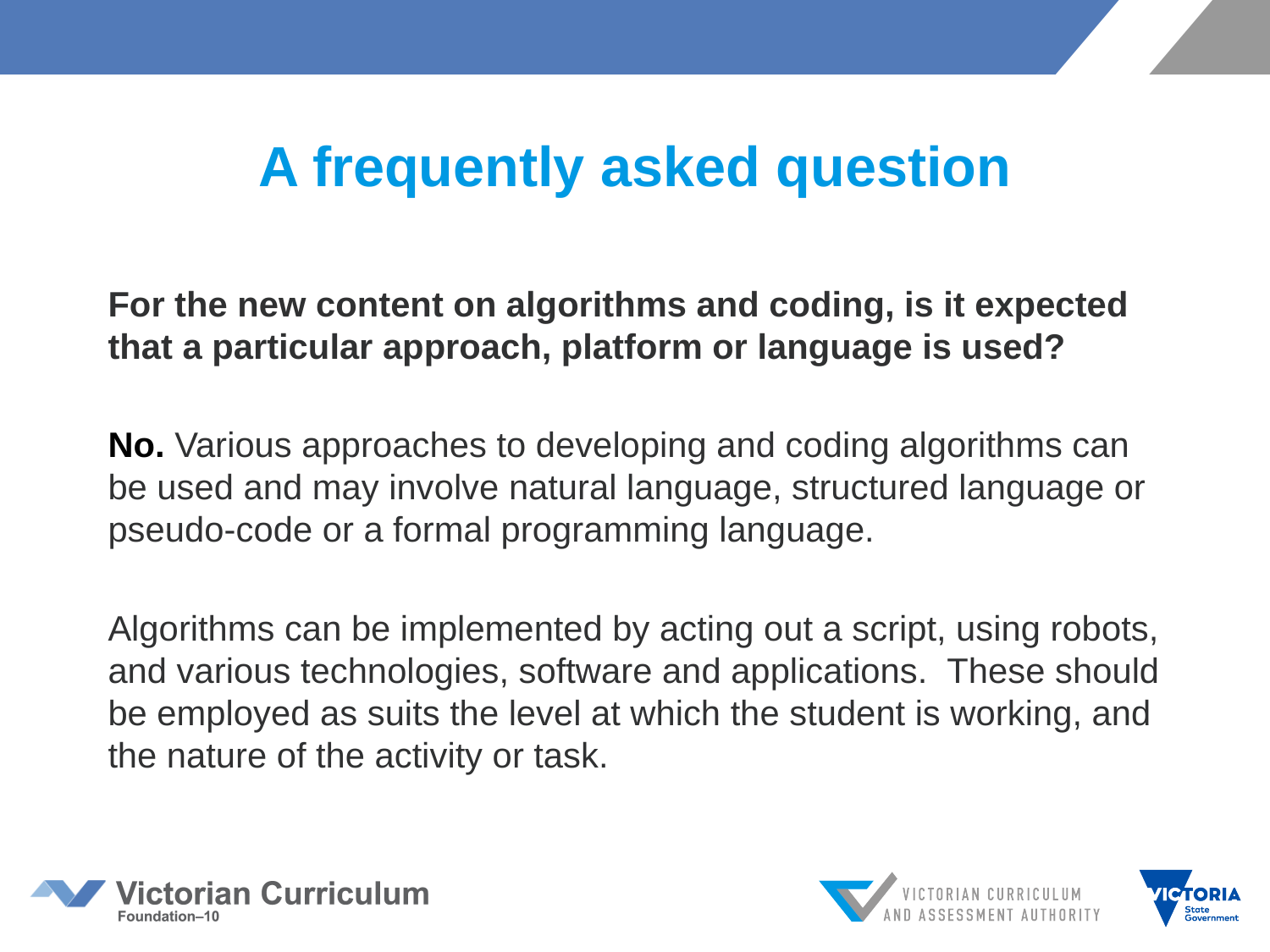

# A frequently asked question
For the new content on algorithms and coding, is it expected that a particular approach, platform or language is used?

No. Various approaches to developing and coding algorithms can be used and may involve natural language, structured language or pseudo-code or a formal programming language.

Algorithms can be implemented by acting out a script, using robots, and various technologies, software and applications.  These should be employed as suits the level at which the student is working, and the nature of the activity or task.